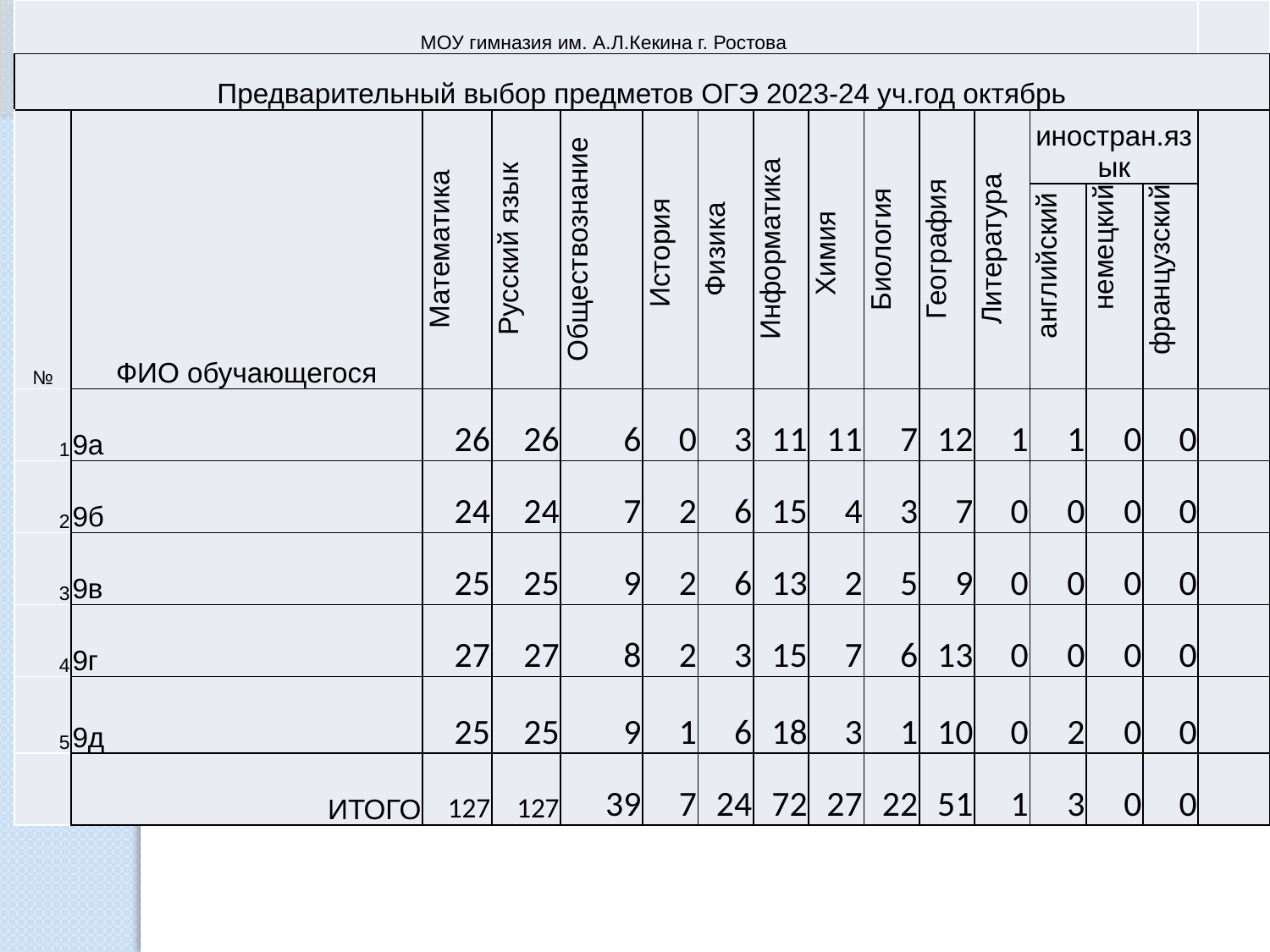

| МОУ гимназия им. А.Л.Кекина г. Ростова |  |  |  |  |  |  |  |  |  |  |  |  |  |  |  |
| --- | --- | --- | --- | --- | --- | --- | --- | --- | --- | --- | --- | --- | --- | --- | --- |
| Предварительный выбор предметов ОГЭ 2023-24 уч.год октябрь |  |  |  |  |  |  |  |  |  |  |  |  |  |  |  |
| № | ФИО обучающегося | Математика | Русский язык | Обществознание | История | Физика | Информатика | Химия | Биология | География | Литература | иностран.язык |  |  |  |
|  |  |  |  |  |  |  |  |  |  |  |  | английский | немецкий | французский |  |
| 1 | 9а | 26 | 26 | 6 | 0 | 3 | 11 | 11 | 7 | 12 | 1 | 1 | 0 | 0 |  |
| 2 | 9б | 24 | 24 | 7 | 2 | 6 | 15 | 4 | 3 | 7 | 0 | 0 | 0 | 0 |  |
| 3 | 9в | 25 | 25 | 9 | 2 | 6 | 13 | 2 | 5 | 9 | 0 | 0 | 0 | 0 |  |
| 4 | 9г | 27 | 27 | 8 | 2 | 3 | 15 | 7 | 6 | 13 | 0 | 0 | 0 | 0 |  |
| 5 | 9д | 25 | 25 | 9 | 1 | 6 | 18 | 3 | 1 | 10 | 0 | 2 | 0 | 0 |  |
|  | ИТОГО | 127 | 127 | 39 | 7 | 24 | 72 | 27 | 22 | 51 | 1 | 3 | 0 | 0 |  |
#